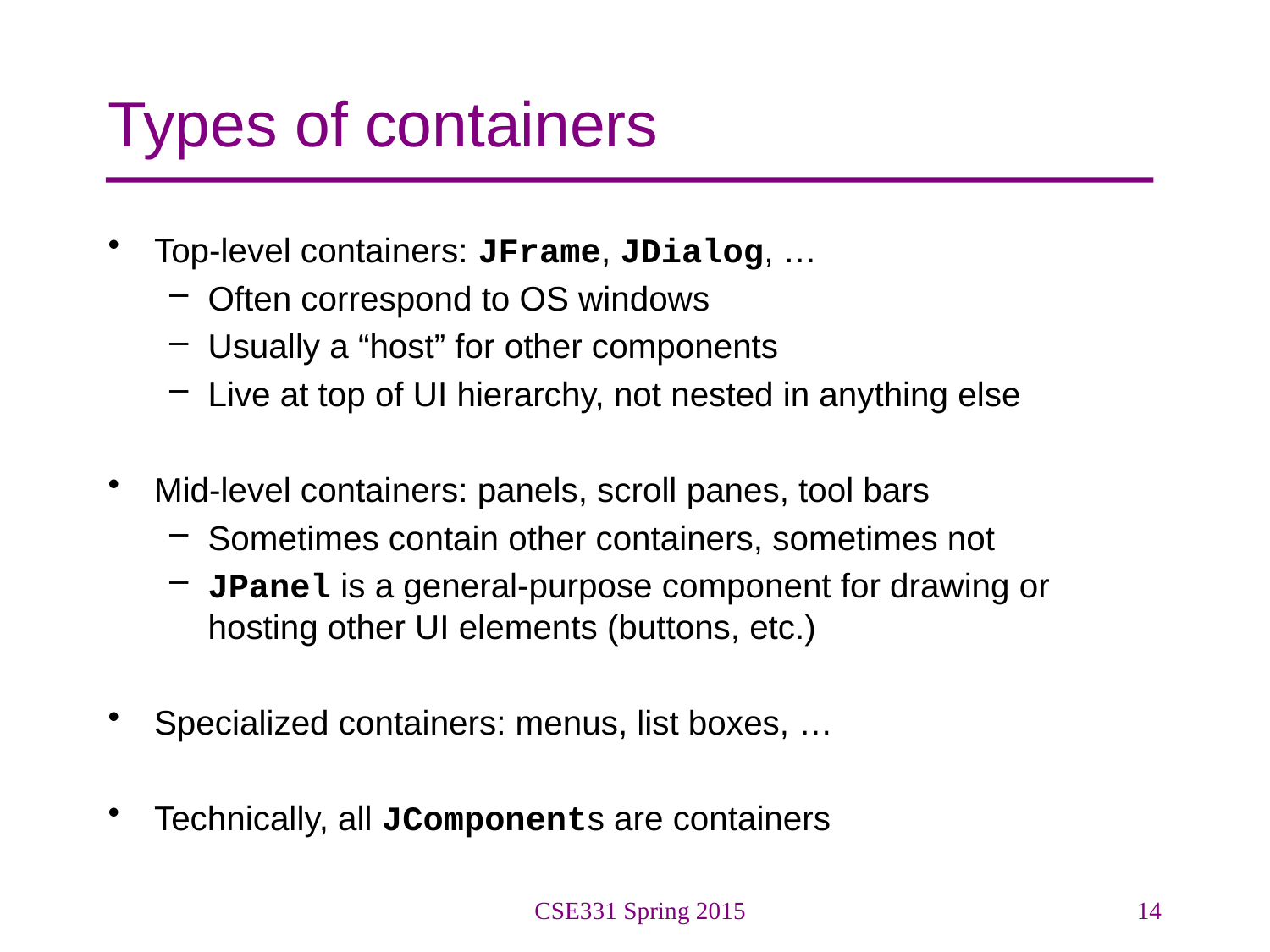

# Types of containers
Top-level containers: JFrame, JDialog, …
Often correspond to OS windows
Usually a “host” for other components
Live at top of UI hierarchy, not nested in anything else

Mid-level containers: panels, scroll panes, tool bars
Sometimes contain other containers, sometimes not
JPanel is a general-purpose component for drawing or hosting other UI elements (buttons, etc.)

Specialized containers: menus, list boxes, …

Technically, all JComponents are containers
CSE331 Spring 2015
14